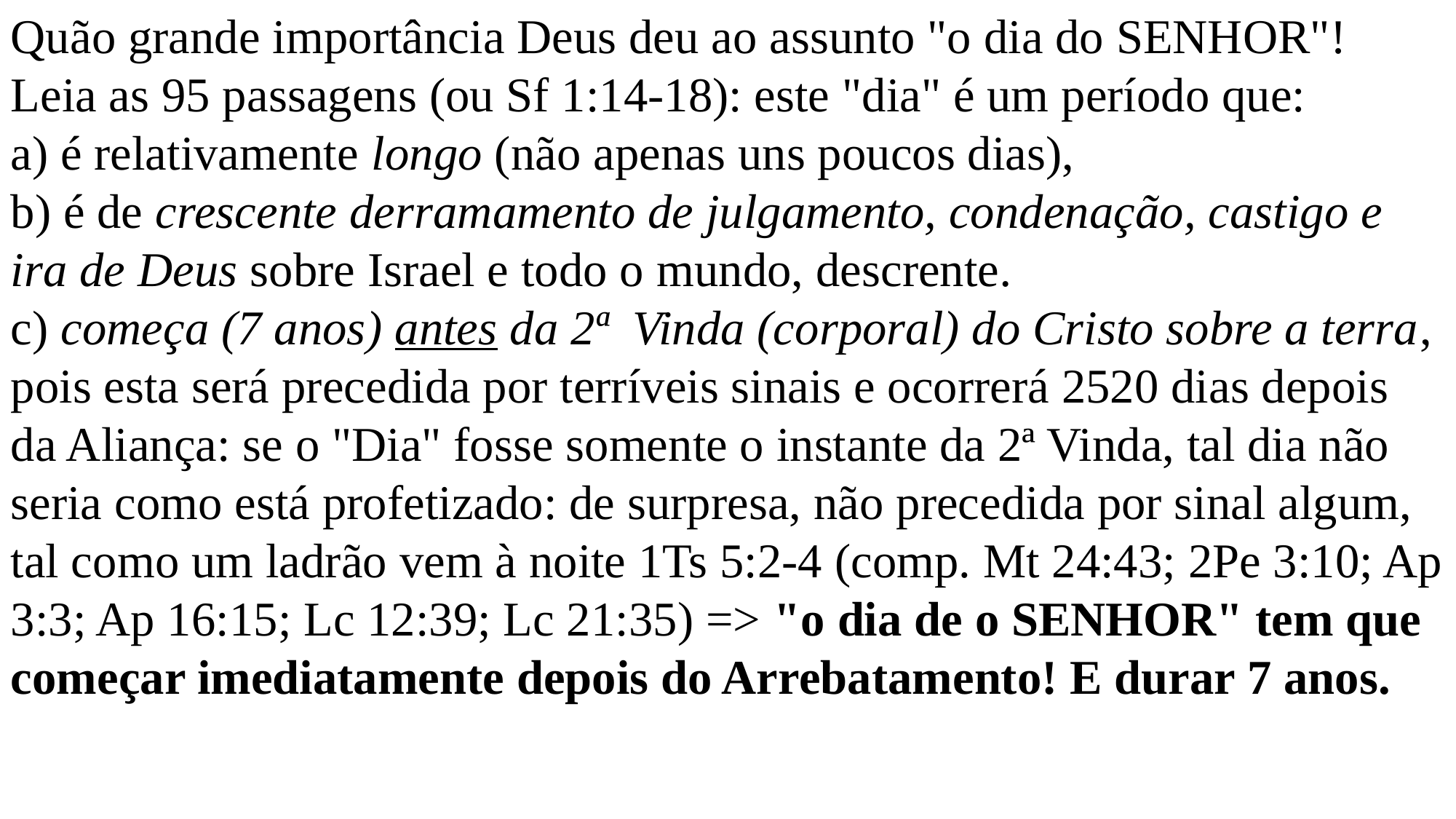

Quão grande importância Deus deu ao assunto "o dia do SENHOR"!
Leia as 95 passagens (ou Sf 1:14-18): este "dia" é um período que:
a) é relativamente longo (não apenas uns poucos dias),
b) é de crescente derramamento de julgamento, condenação, castigo e ira de Deus sobre Israel e todo o mundo, descrente.
c) começa (7 anos) antes da 2ª  Vinda (corporal) do Cristo sobre a terra, pois esta será precedida por terríveis sinais e ocorrerá 2520 dias depois da Aliança: se o "Dia" fosse somente o instante da 2ª Vinda, tal dia não seria como está profetizado: de surpresa, não precedida por sinal algum, tal como um ladrão vem à noite 1Ts 5:2-4 (comp. Mt 24:43; 2Pe 3:10; Ap 3:3; Ap 16:15; Lc 12:39; Lc 21:35) => "o dia de o SENHOR" tem que começar imediatamente depois do Arrebatamento! E durar 7 anos.